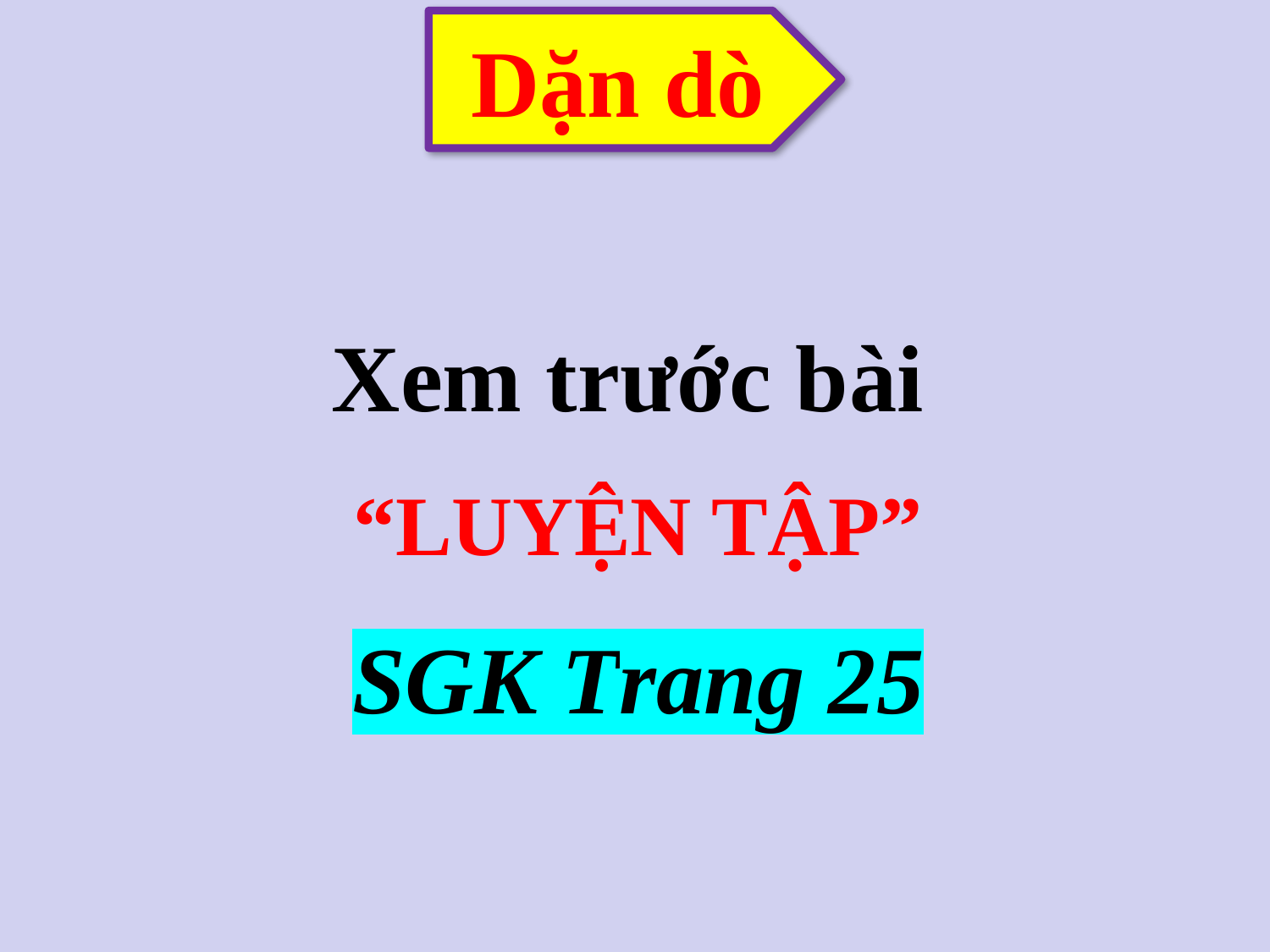

Dặn dò
Xem trước bài
“LUYỆN TẬP”
SGK Trang 25